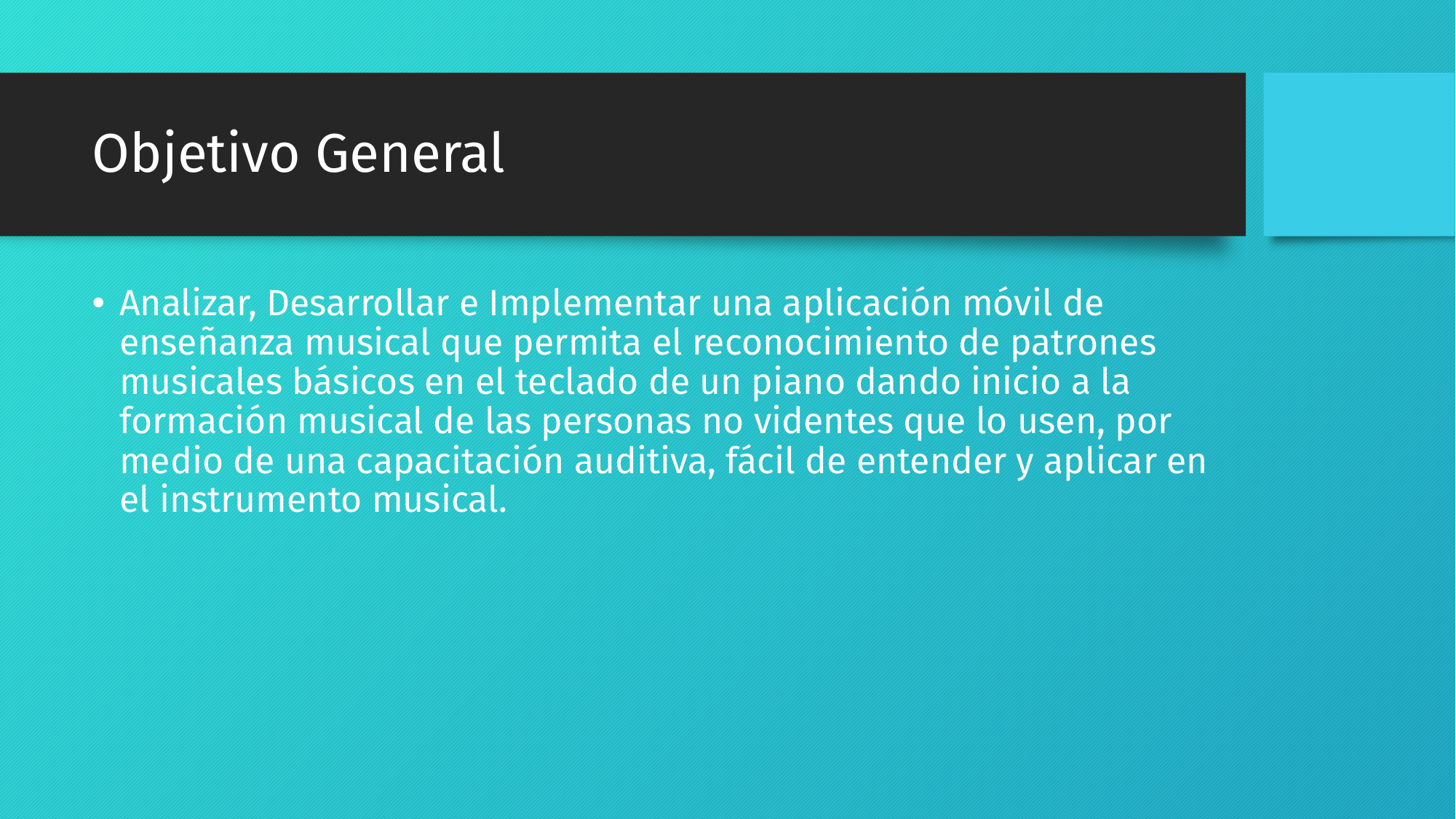

# Objetivo General
Analizar, Desarrollar e Implementar una aplicación móvil de enseñanza musical que permita el reconocimiento de patrones musicales básicos en el teclado de un piano dando inicio a la formación musical de las personas no videntes que lo usen, por medio de una capacitación auditiva, fácil de entender y aplicar en el instrumento musical.